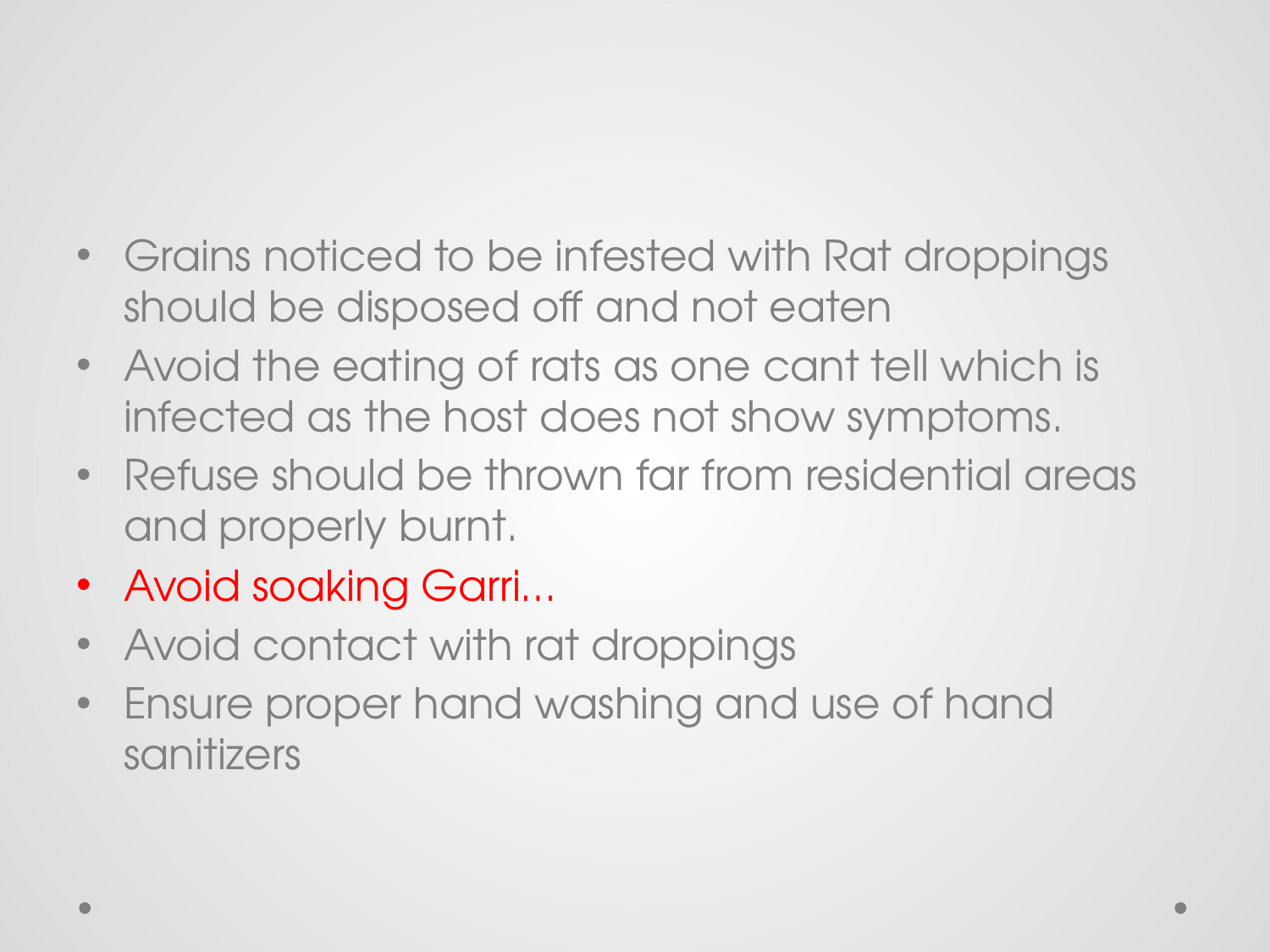

Grains noticed to be infested with Rat droppings should be disposed off and not eaten
Avoid the eating of rats as one cant tell which is infected as the host does not show symptoms.
Refuse should be thrown far from residential areas and properly burnt.
Avoid soaking Garri…
Avoid contact with rat droppings
Ensure proper hand washing and use of hand sanitizers